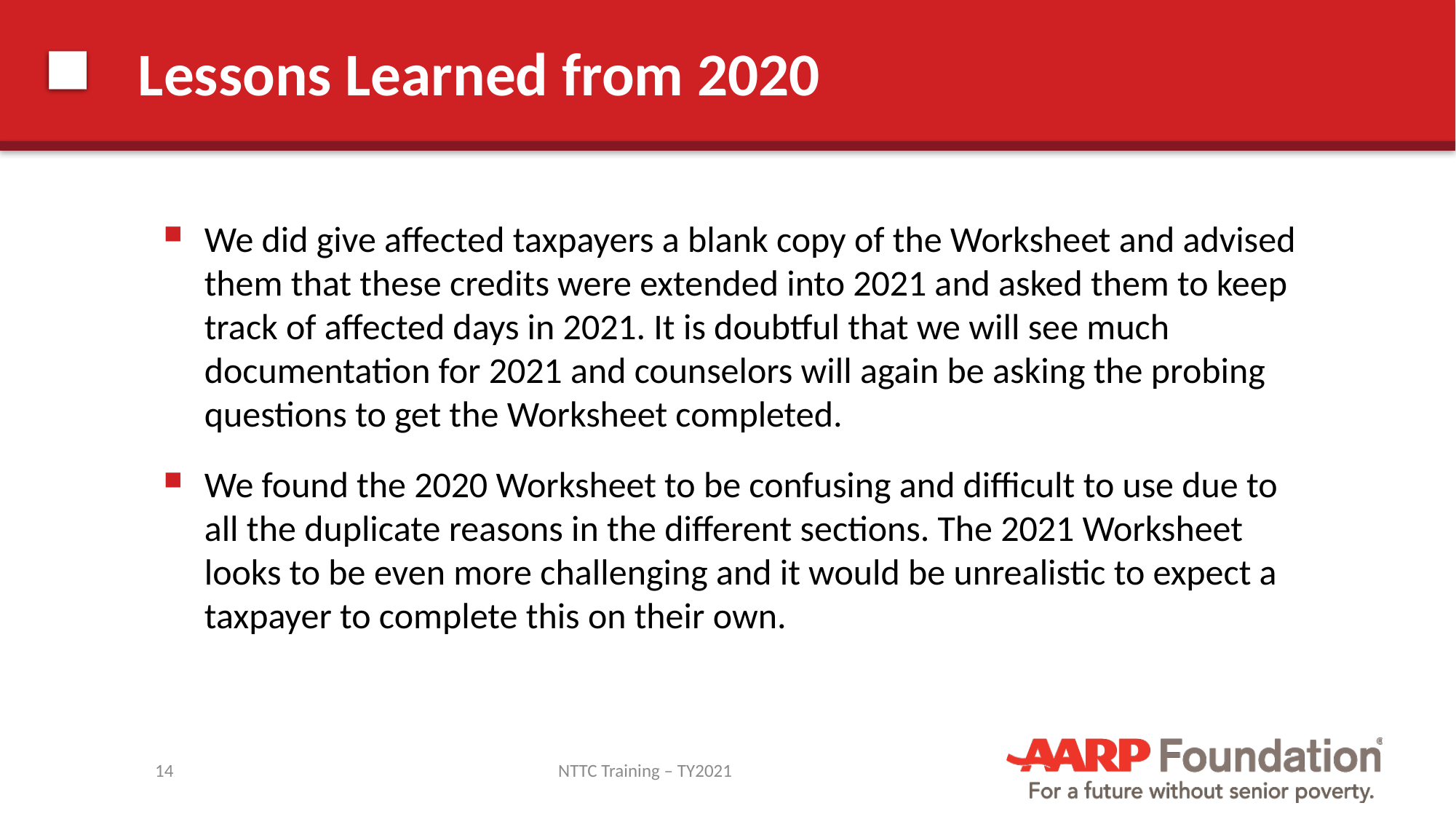

# Lessons Learned from 2020
We did give affected taxpayers a blank copy of the Worksheet and advised them that these credits were extended into 2021 and asked them to keep track of affected days in 2021. It is doubtful that we will see much documentation for 2021 and counselors will again be asking the probing questions to get the Worksheet completed.
We found the 2020 Worksheet to be confusing and difficult to use due to all the duplicate reasons in the different sections. The 2021 Worksheet looks to be even more challenging and it would be unrealistic to expect a taxpayer to complete this on their own.

14
NTTC Training – TY2021